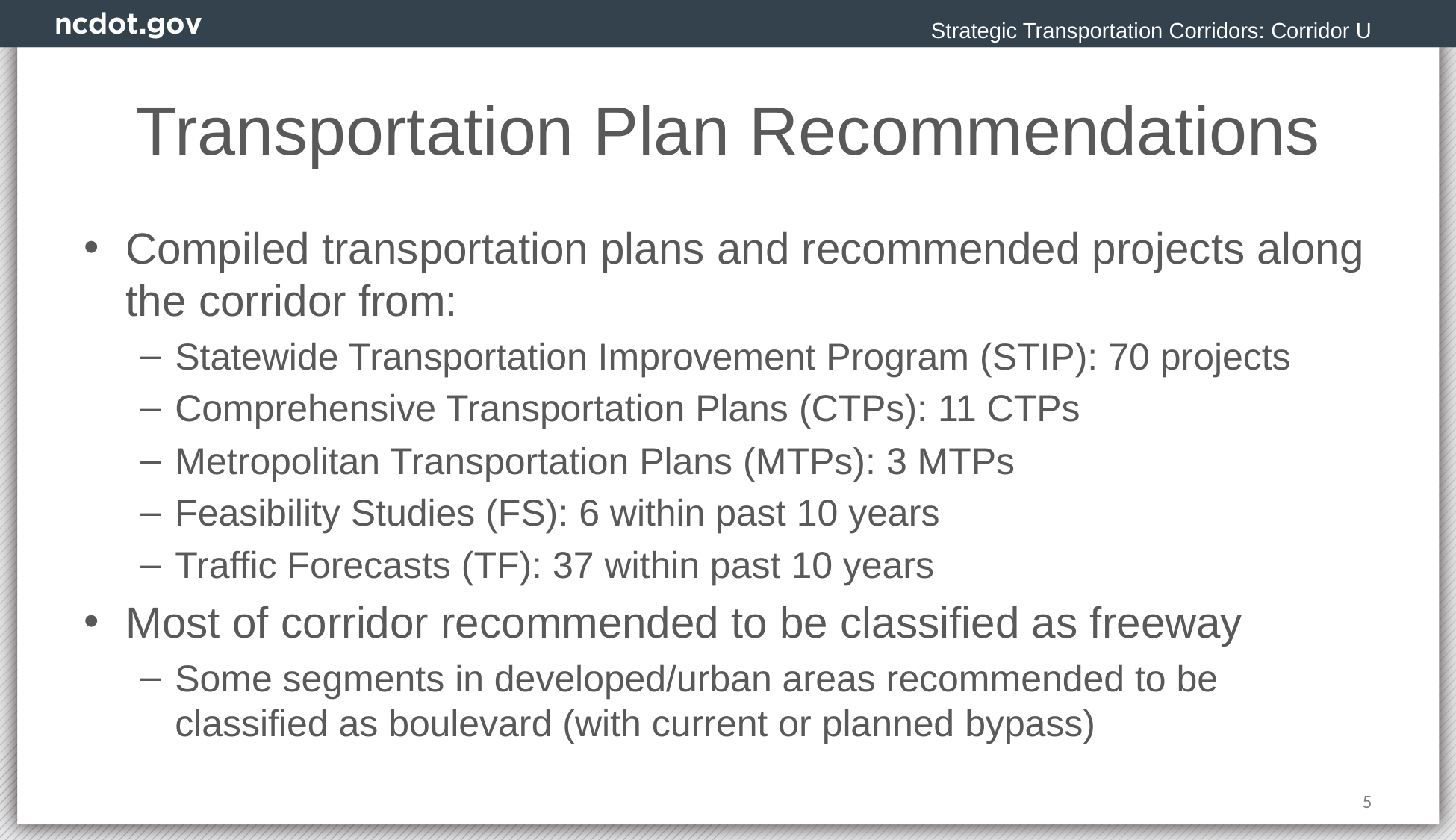

Strategic Transportation Corridors: Corridor U

# Transportation Plan Recommendations
Compiled transportation plans and recommended projects along the corridor from:
Statewide Transportation Improvement Program (STIP): 70 projects
Comprehensive Transportation Plans (CTPs): 11 CTPs
Metropolitan Transportation Plans (MTPs): 3 MTPs
Feasibility Studies (FS): 6 within past 10 years
Traffic Forecasts (TF): 37 within past 10 years
Most of corridor recommended to be classified as freeway
Some segments in developed/urban areas recommended to be classified as boulevard (with current or planned bypass)

5